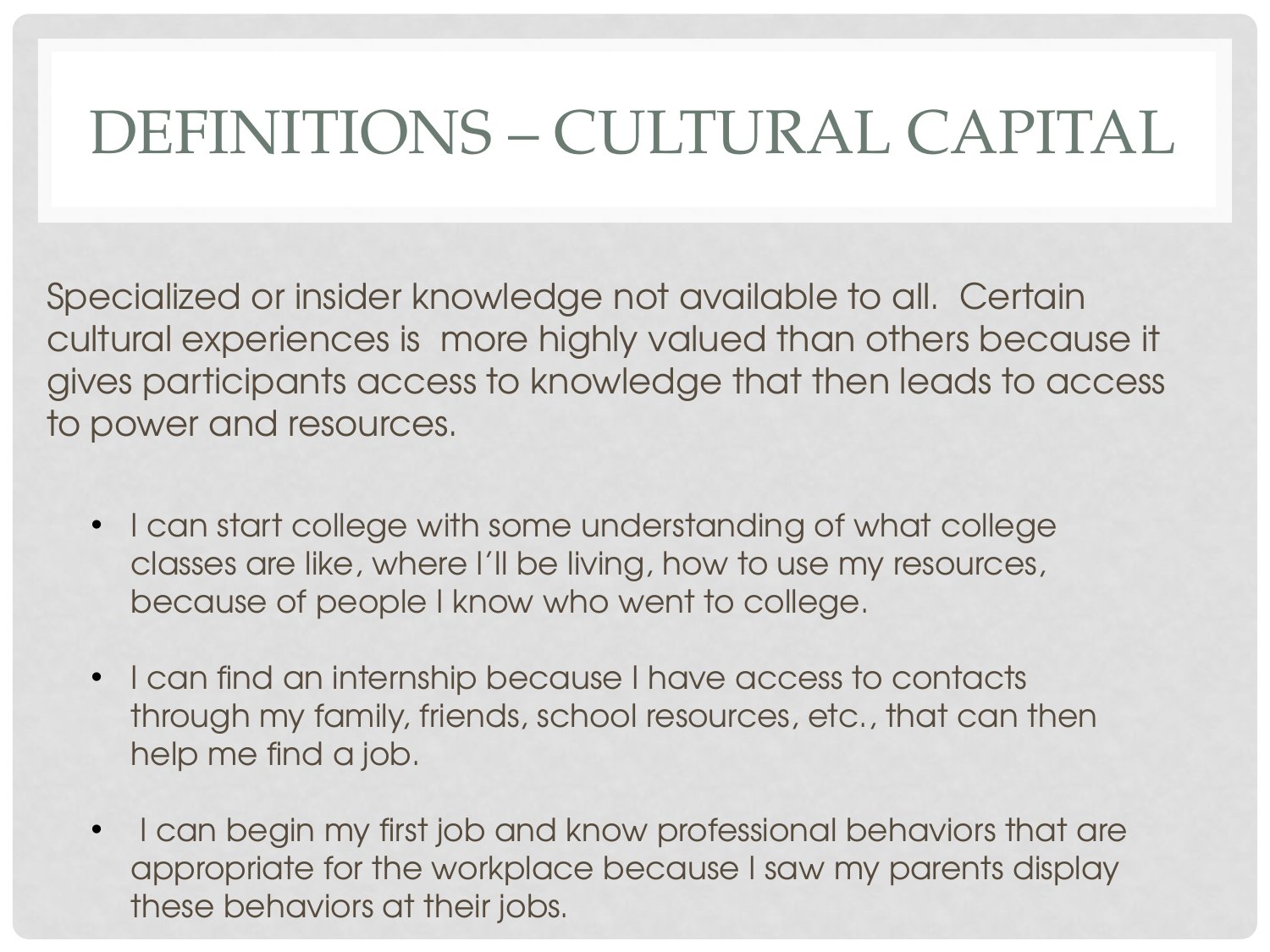

# DEFINITIONS – CULTURAL CAPITAL
Specialized or insider knowledge not available to all.  Certain cultural experiences is  more highly valued than others because it gives participants access to knowledge that then leads to access to power and resources.
I can start college with some understanding of what college classes are like, where I’ll be living, how to use my resources, because of people I know who went to college.

I can find an internship because I have access to contacts through my family, friends, school resources, etc., that can then help me find a job.

 I can begin my first job and know professional behaviors that are appropriate for the workplace because I saw my parents display these behaviors at their jobs.